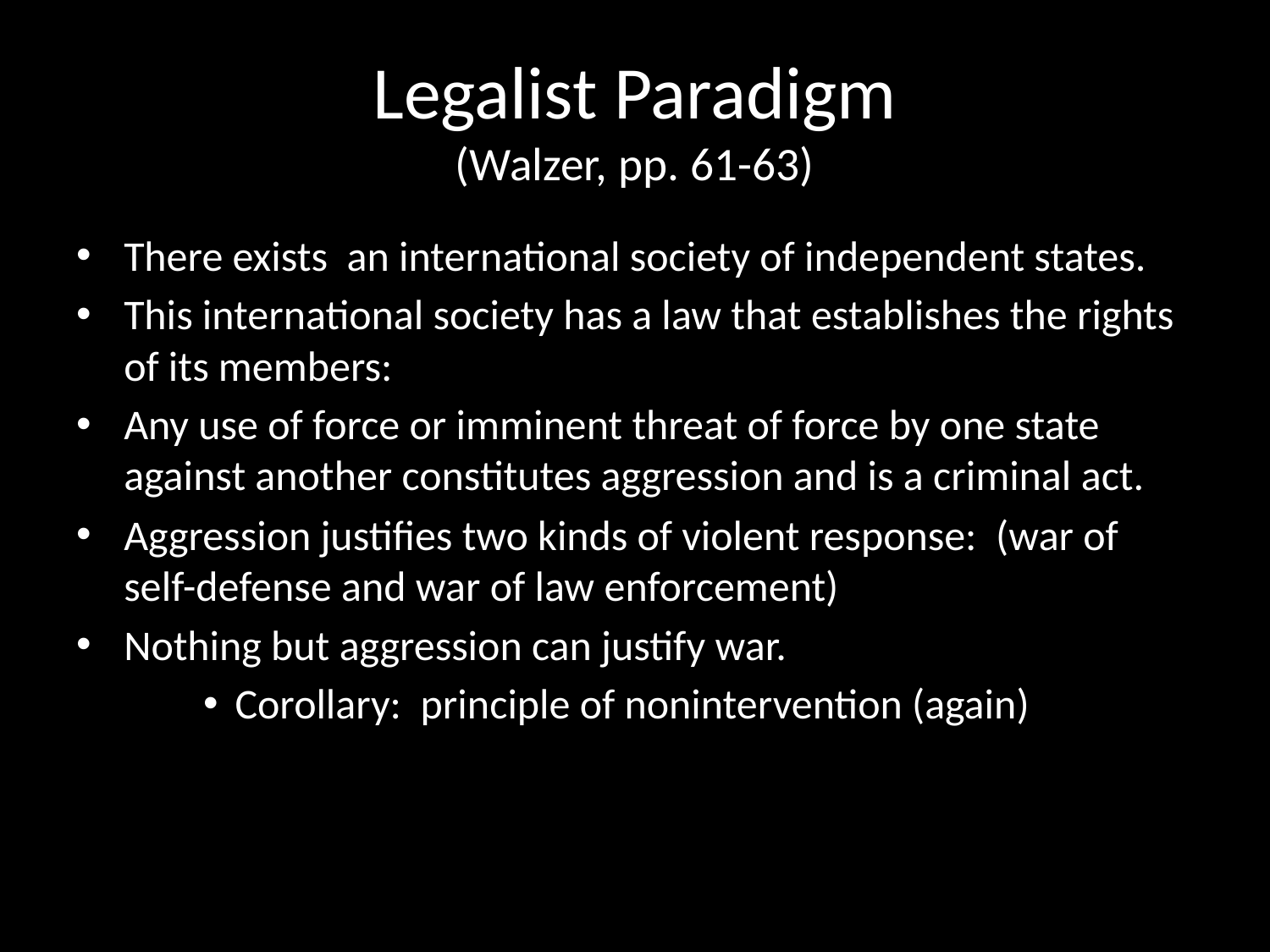

# Legalist Paradigm (Walzer, pp. 61-63)
There exists  an international society of independent states.
This international society has a law that establishes the rights of its members:
Any use of force or imminent threat of force by one state against another constitutes aggression and is a criminal act.
Aggression justifies two kinds of violent response:  (war of self-defense and war of law enforcement)
Nothing but aggression can justify war.
Corollary:  principle of nonintervention (again)